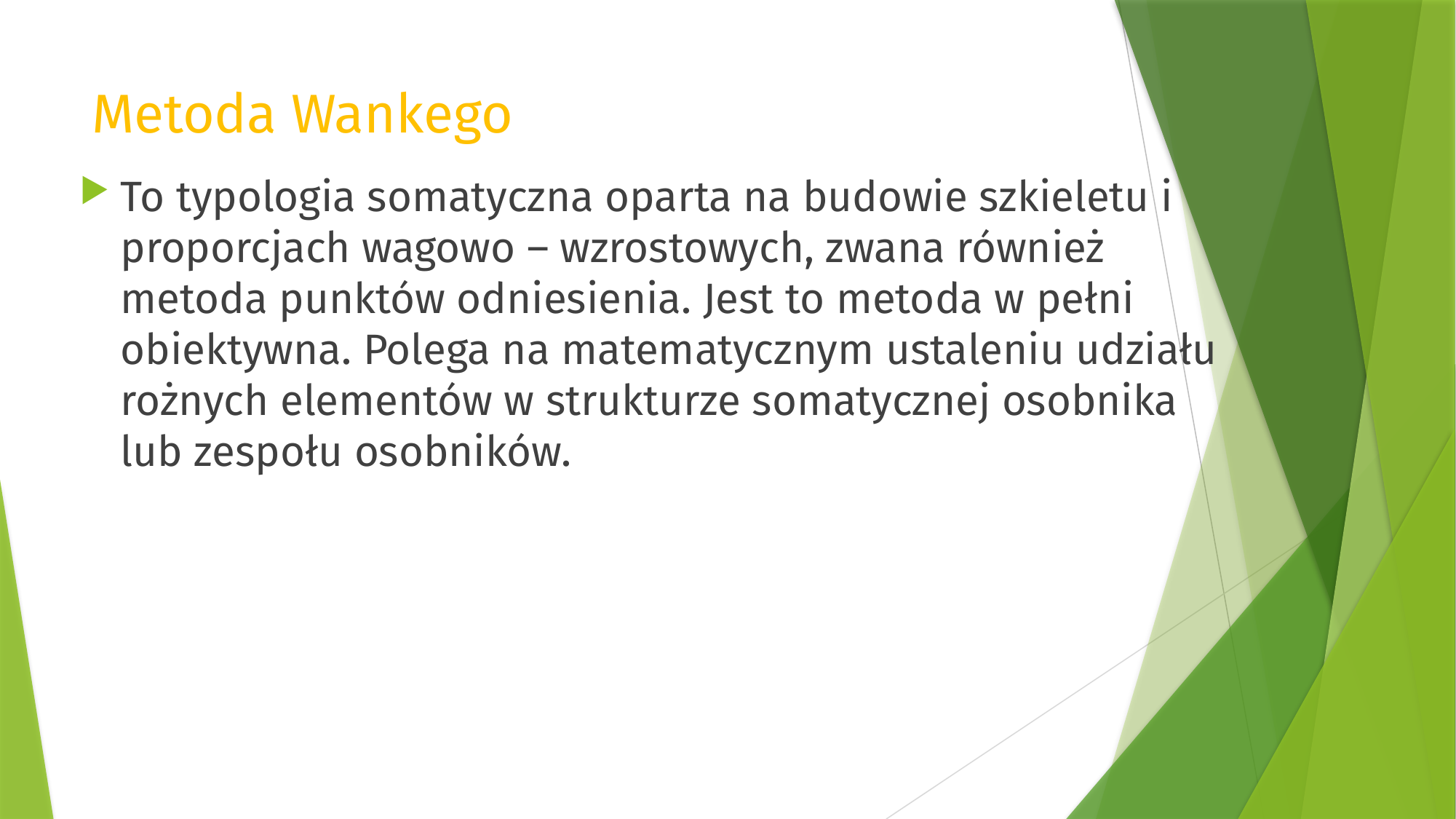

# Metoda Wankego
To typologia somatyczna oparta na budowie szkieletu i proporcjach wagowo – wzrostowych, zwana również metoda punktów odniesienia. Jest to metoda w pełni obiektywna. Polega na matematycznym ustaleniu udziału rożnych elementów w strukturze somatycznej osobnika lub zespołu osobników.